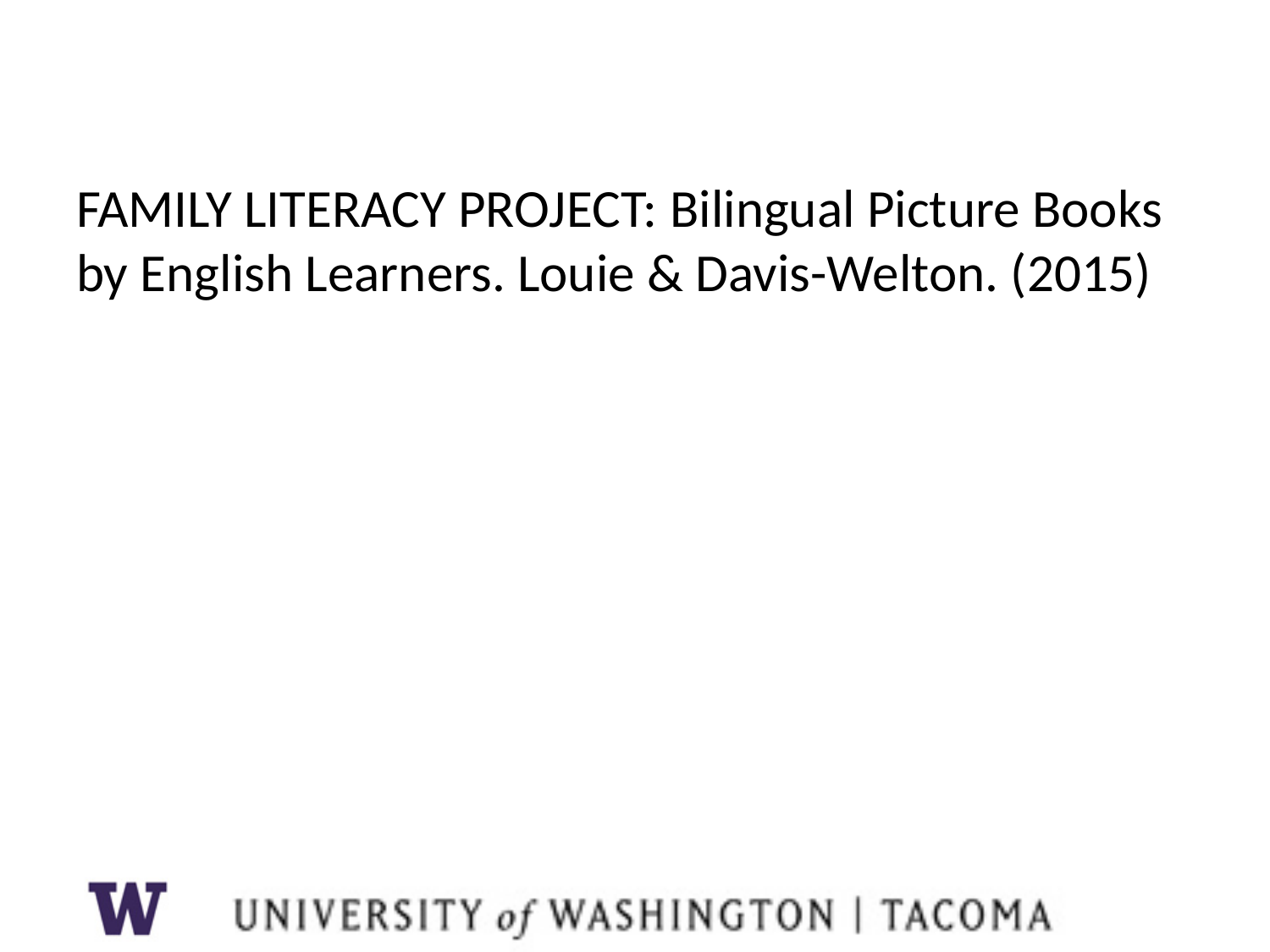

# FAMILY LITERACY PROJECT: Bilingual Picture Books by English Learners. Louie & Davis-Welton. (2015)